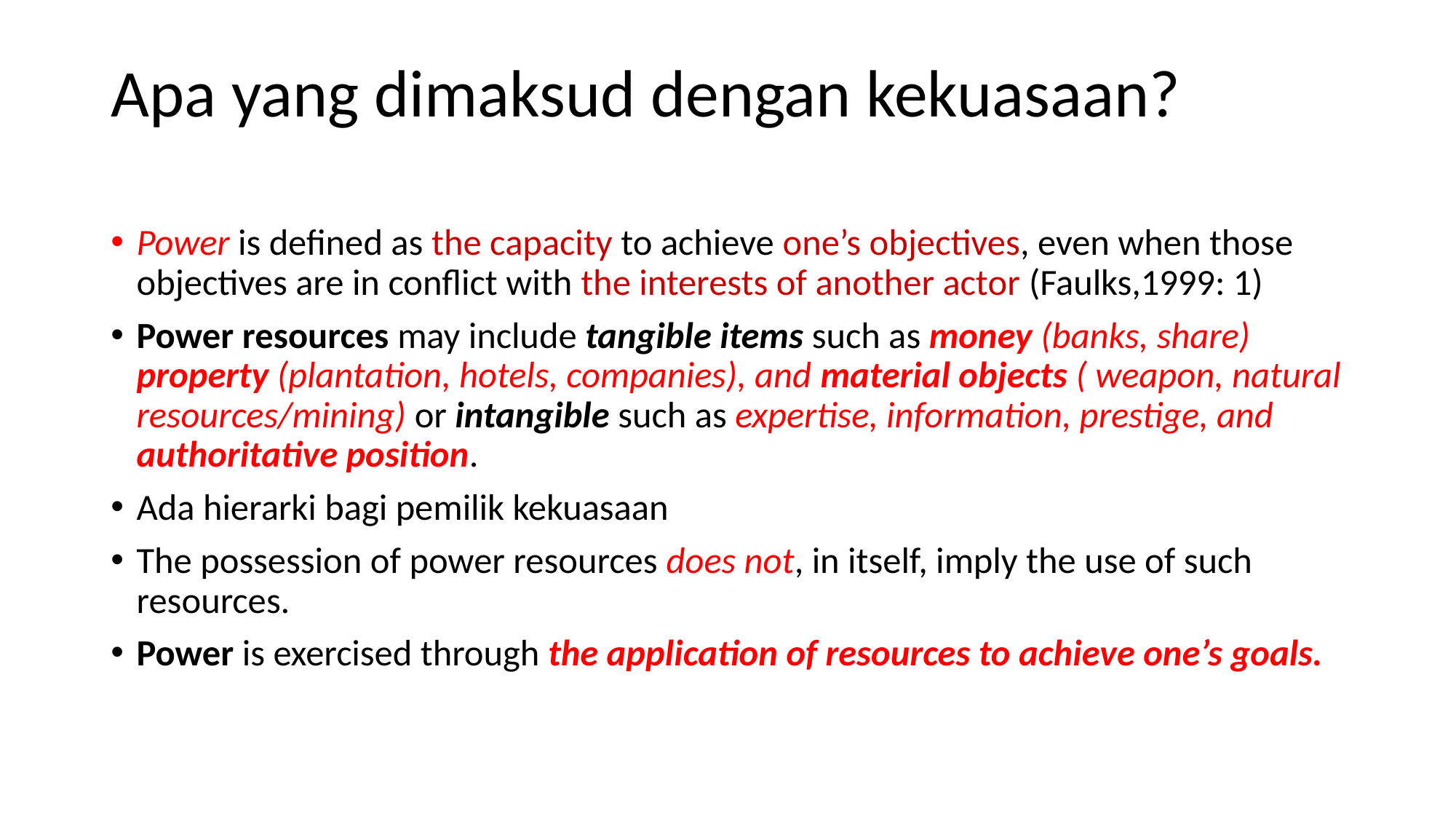

# Apa yang dimaksud dengan kekuasaan?
Power is defined as the capacity to achieve one’s objectives, even when those objectives are in conflict with the interests of another actor (Faulks,1999: 1)
Power resources may include tangible items such as money (banks, share) property (plantation, hotels, companies), and material objects ( weapon, natural resources/mining) or intangible such as expertise, information, prestige, and authoritative position.
Ada hierarki bagi pemilik kekuasaan
The possession of power resources does not, in itself, imply the use of such resources.
Power is exercised through the application of resources to achieve one’s goals.